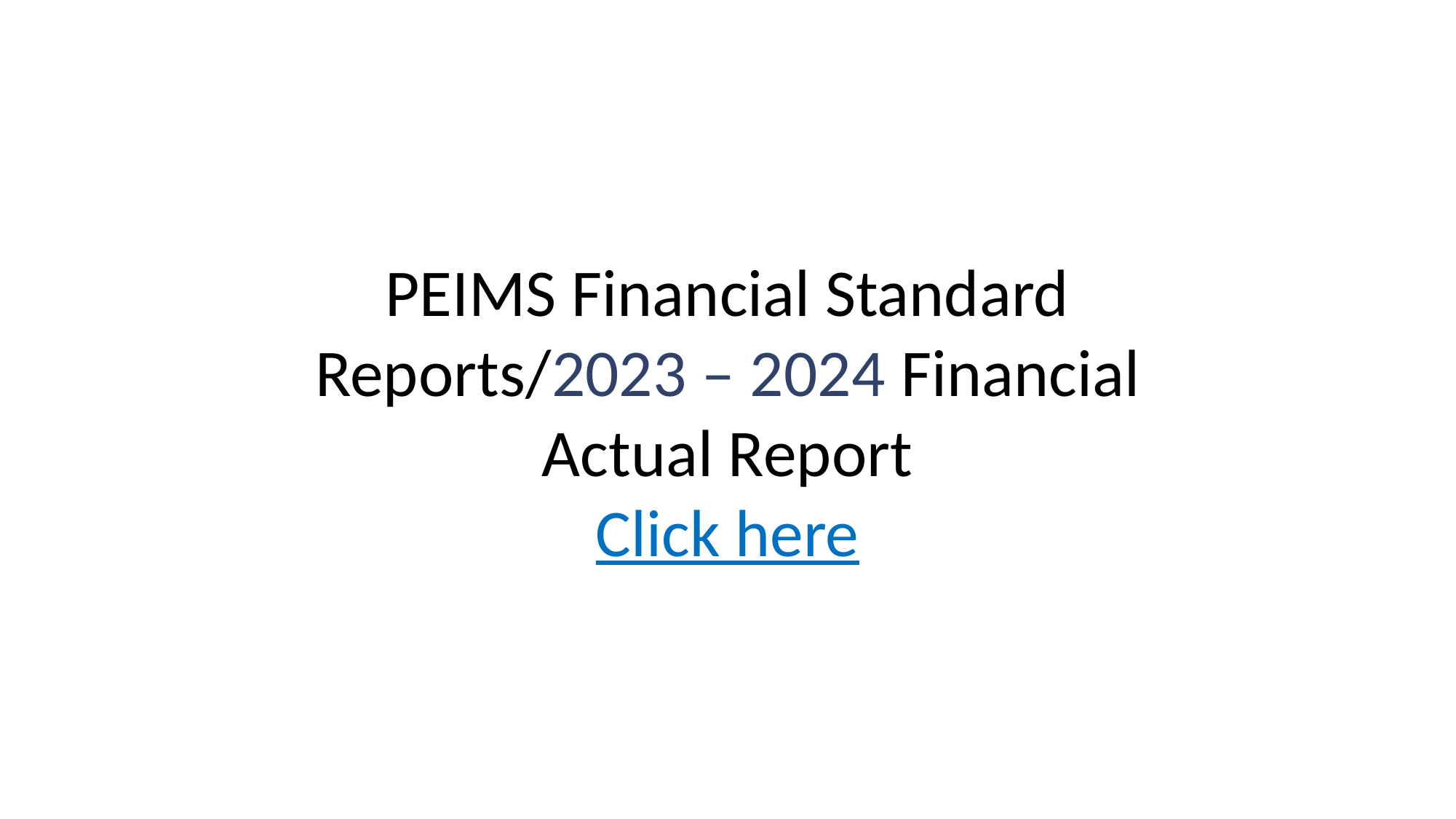

# PEIMS Financial Standard Reports/2023 – 2024 Financial Actual Report Click here